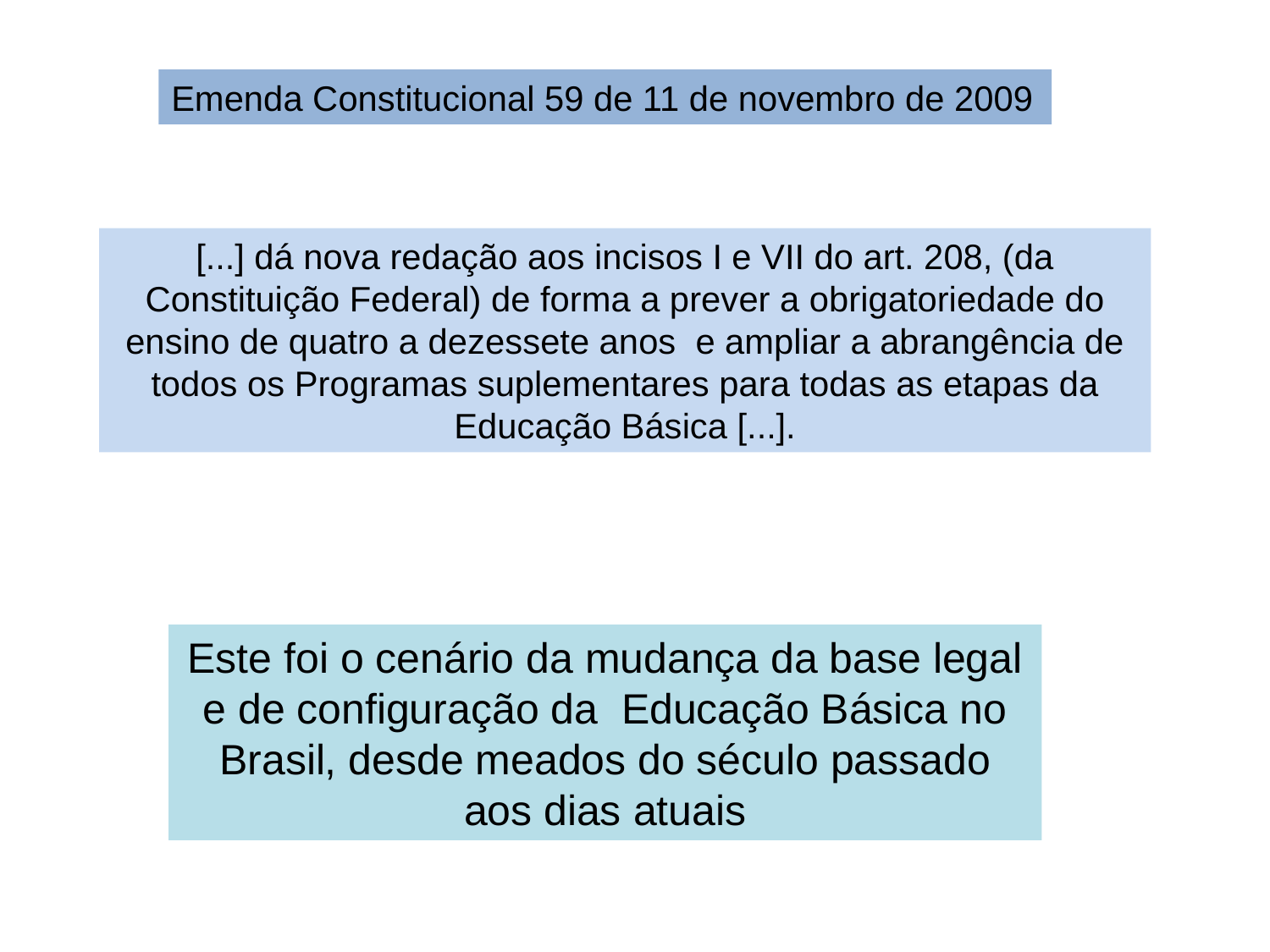

Emenda Constitucional 59 de 11 de novembro de 2009
[...] dá nova redação aos incisos I e VII do art. 208, (da Constituição Federal) de forma a prever a obrigatoriedade do ensino de quatro a dezessete anos  e ampliar a abrangência de todos os Programas suplementares para todas as etapas da Educação Básica [...].
Este foi o cenário da mudança da base legal e de configuração da  Educação Básica no Brasil, desde meados do século passado aos dias atuais